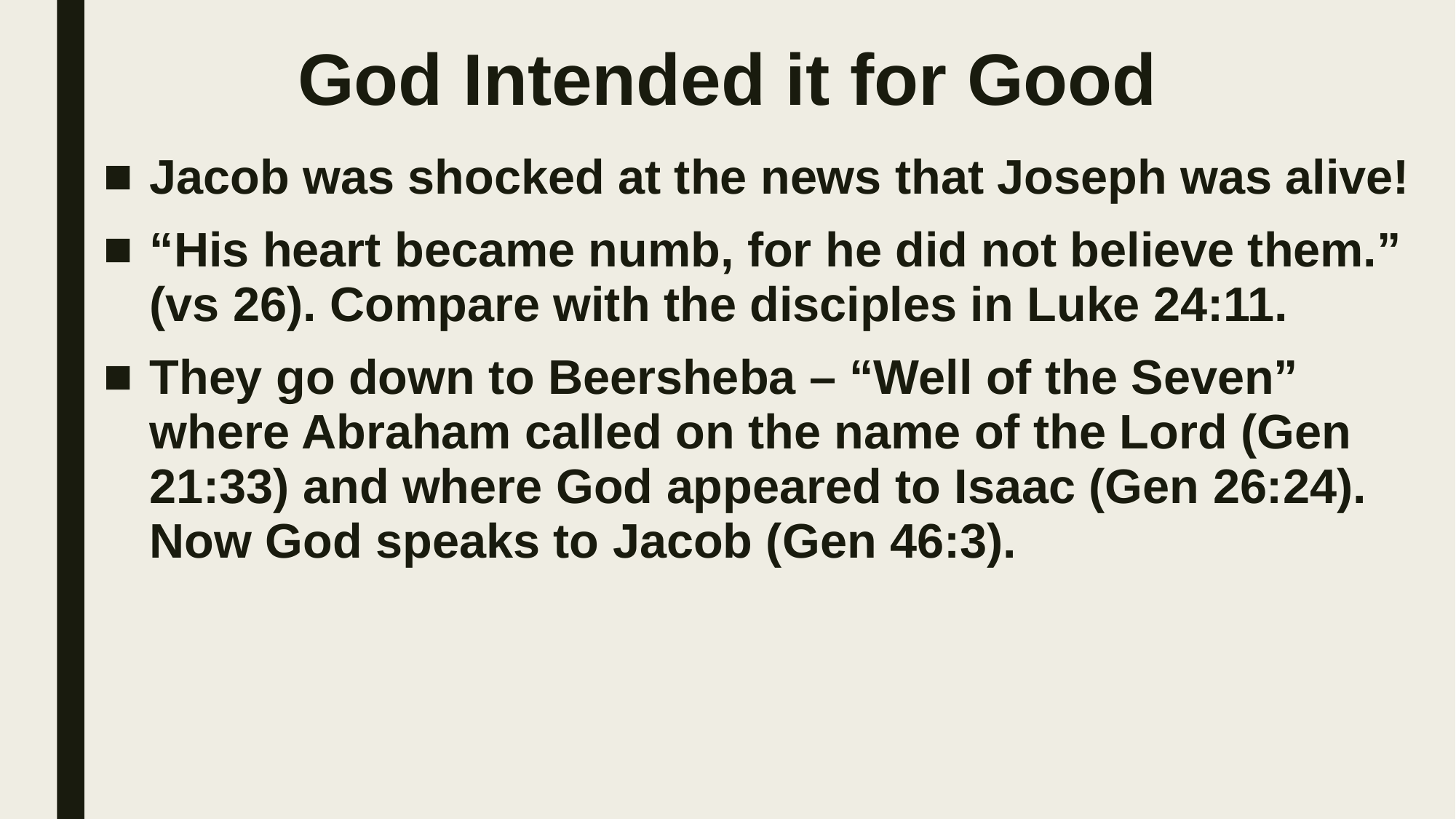

# God Intended it for Good
Jacob was shocked at the news that Joseph was alive!
“His heart became numb, for he did not believe them.” (vs 26). Compare with the disciples in Luke 24:11.
They go down to Beersheba – “Well of the Seven” where Abraham called on the name of the Lord (Gen 21:33) and where God appeared to Isaac (Gen 26:24). Now God speaks to Jacob (Gen 46:3).